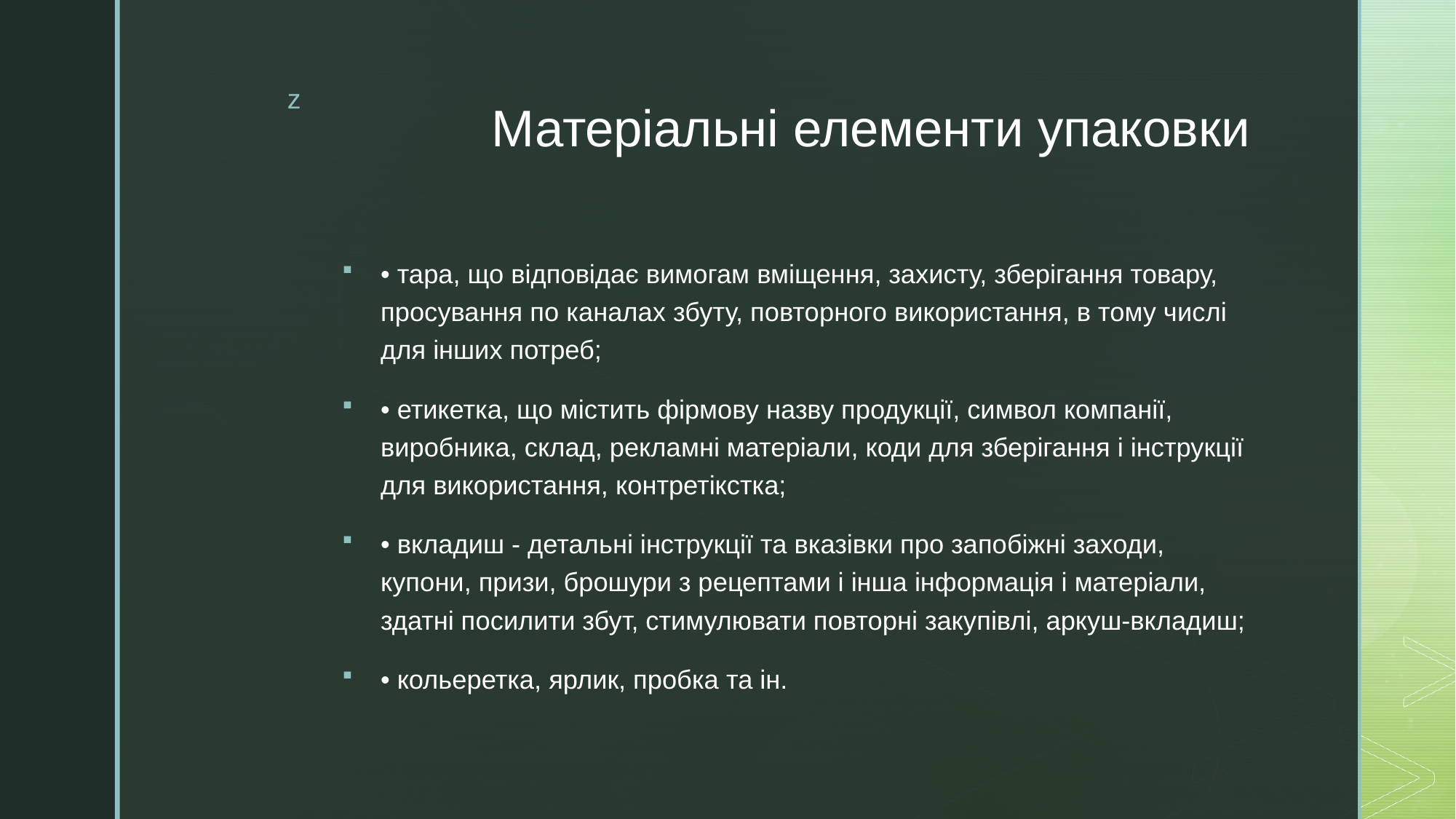

# Матеріальні елементи упаковки
• тара, що відповідає вимогам вміщення, захисту, зберігання товару, просування по каналах збуту, повторного використання, в тому числі для інших потреб;
• етикетка, що містить фірмову назву продукції, символ компанії, виробника, склад, рекламні матеріали, коди для зберігання і інструкції для використання, контретікстка;
• вкладиш - детальні інструкції та вказівки про запобіжні заходи, купони, призи, брошури з рецептами і інша інформація і матеріали, здатні посилити збут, стимулювати повторні закупівлі, аркуш-вкладиш;
• кольеретка, ярлик, пробка та ін.